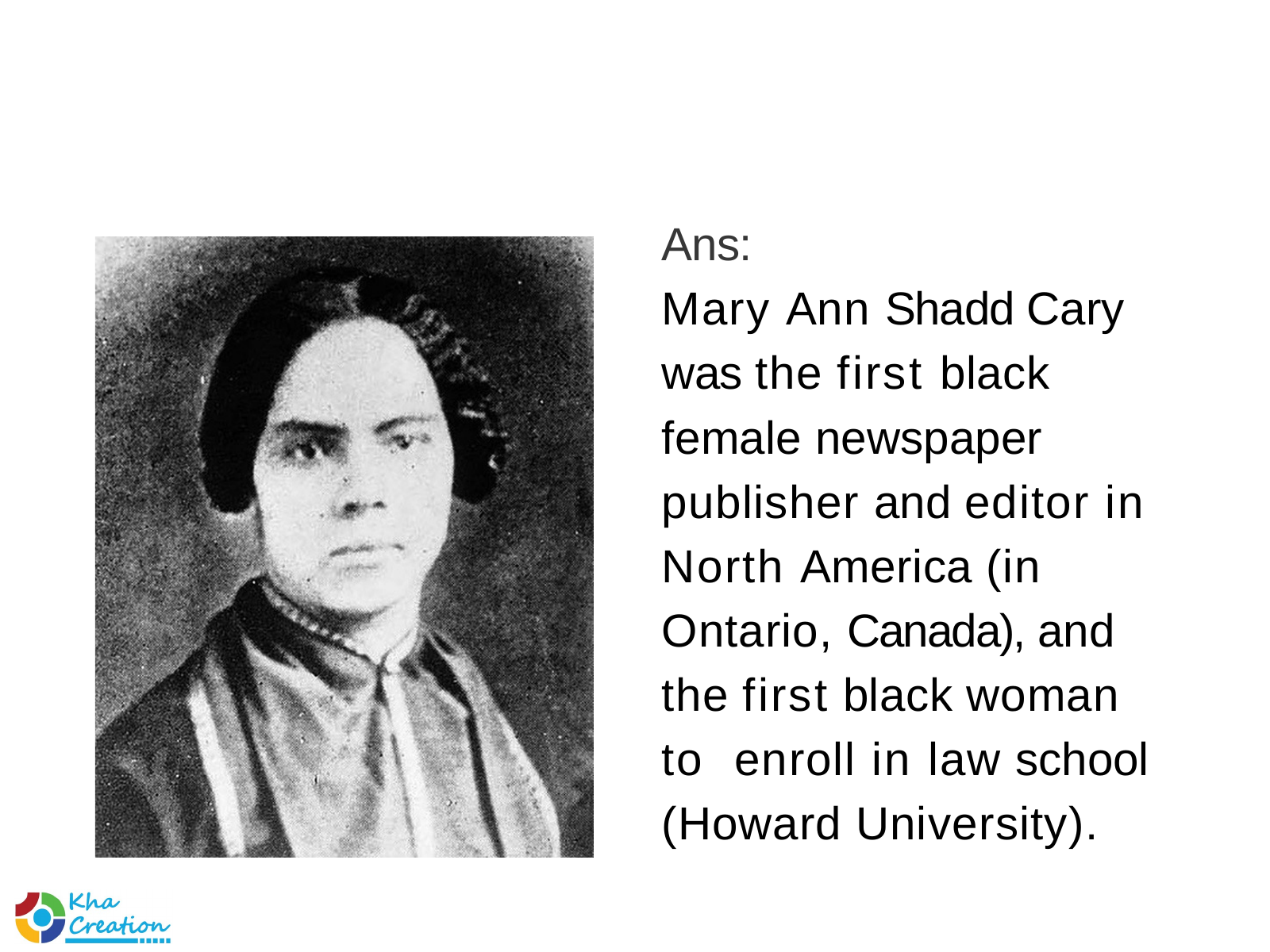

Ans:
Mary Ann Shadd Cary  was the first black  female newspaper  publisher and editor in  North America (in  Ontario, Canada), and  the first black woman to  enroll in law school  (Howard University).